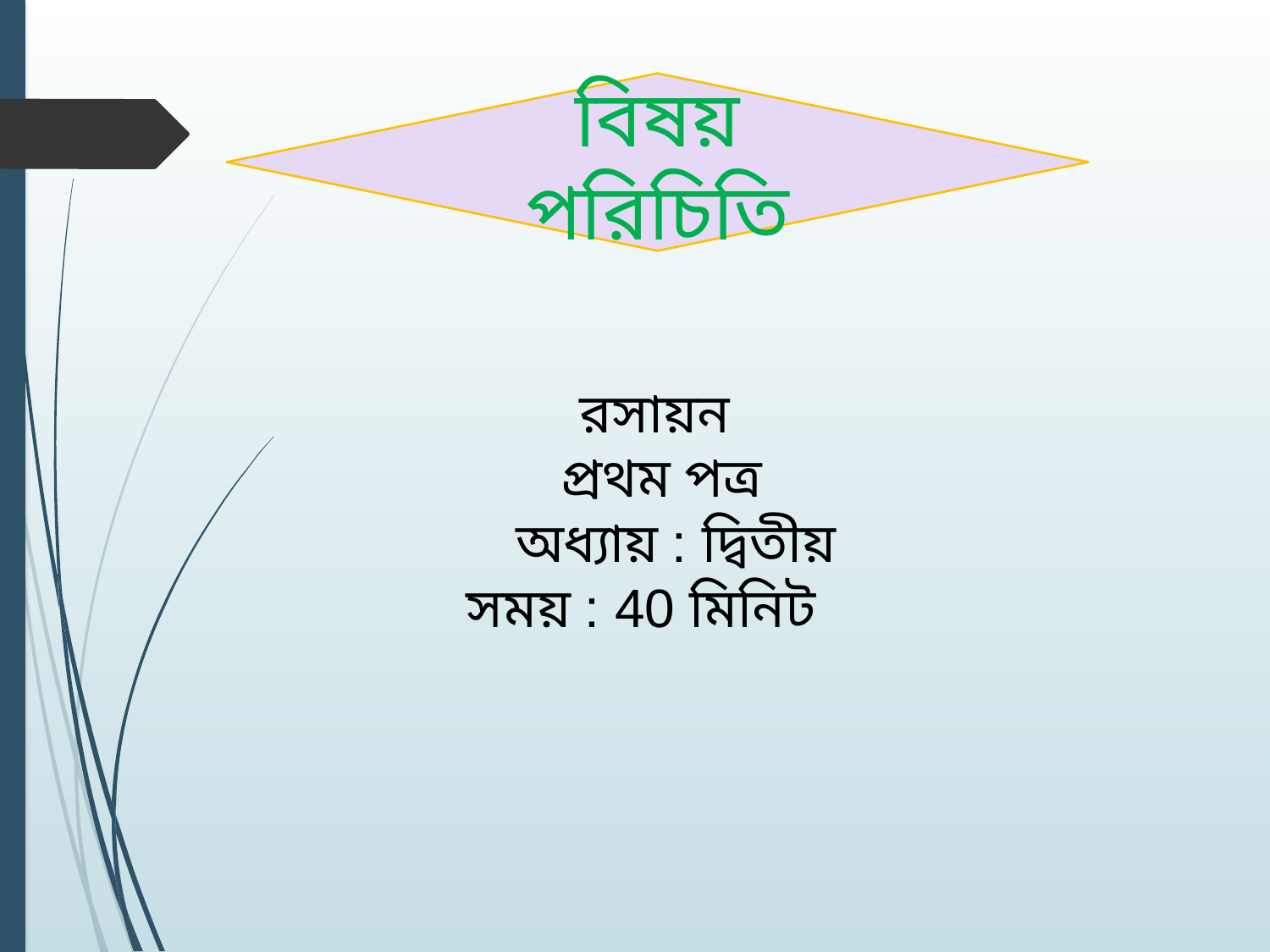

বিষয় পরিচিতি
# রসায়ন প্রথম পত্র অধ্যায় : দ্বিতীয় সময় : 40 মিনিট